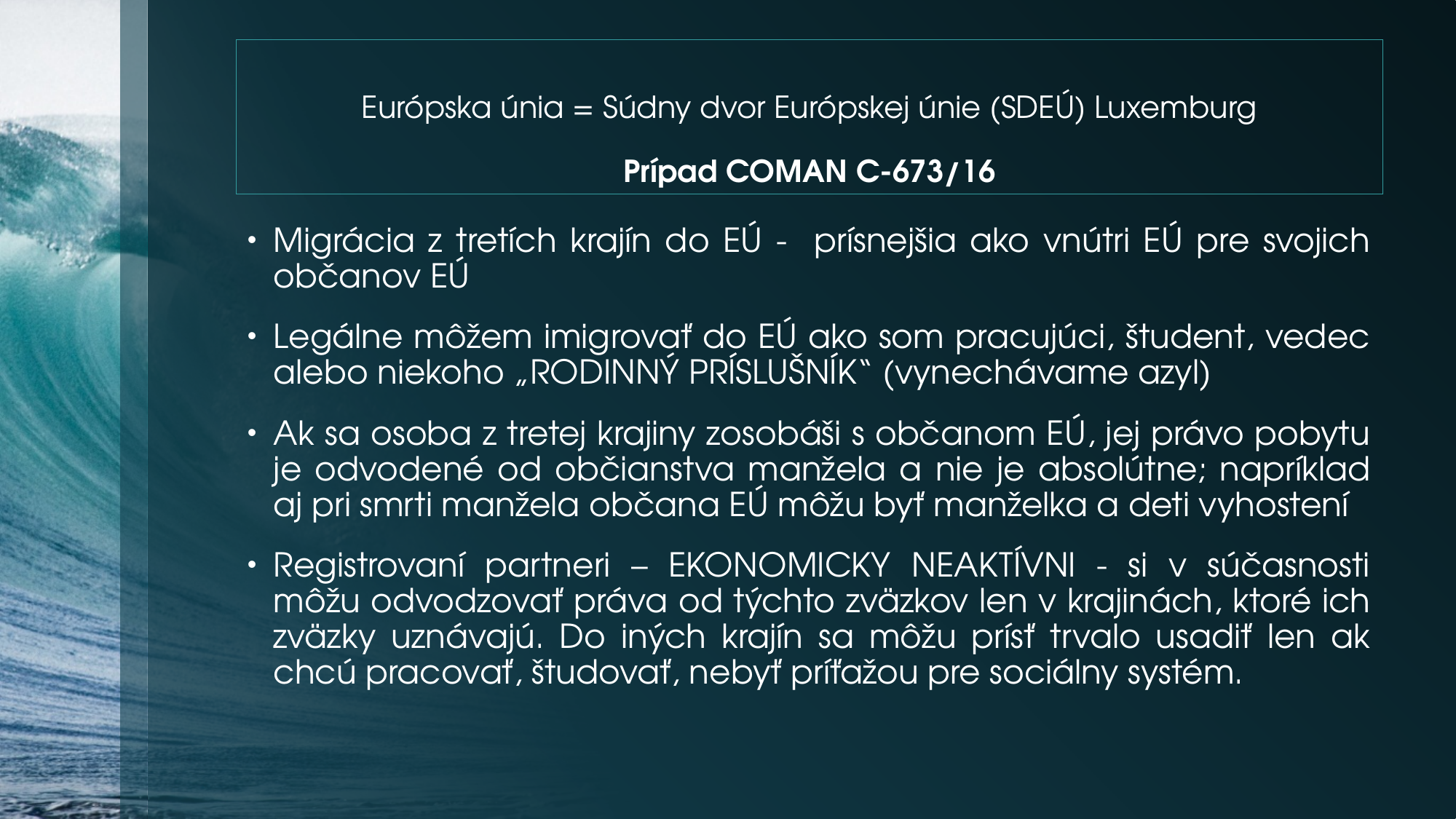

Európska únia = Súdny dvor Európskej únie (SDEÚ) Luxemburg
Prípad COMAN C-673/16
Migrácia z tretích krajín do EÚ -  prísnejšia ako vnútri EÚ pre svojich občanov EÚ
Legálne môžem imigrovať do EÚ ako som pracujúci, študent, vedec alebo niekoho „RODINNÝ PRÍSLUŠNÍK“ (vynechávame azyl)
Ak sa osoba z tretej krajiny zosobáši s občanom EÚ, jej právo pobytu je odvodené od občianstva manžela a nie je absolútne; napríklad aj pri smrti manžela občana EÚ môžu byť manželka a deti vyhostení
Registrovaní partneri – EKONOMICKY NEAKTÍVNI - si v súčasnosti môžu odvodzovať práva od týchto zväzkov len v krajinách, ktoré ich zväzky uznávajú. Do iných krajín sa môžu prísť trvalo usadiť len ak chcú pracovať, študovať, nebyť príťažou pre sociálny systém.